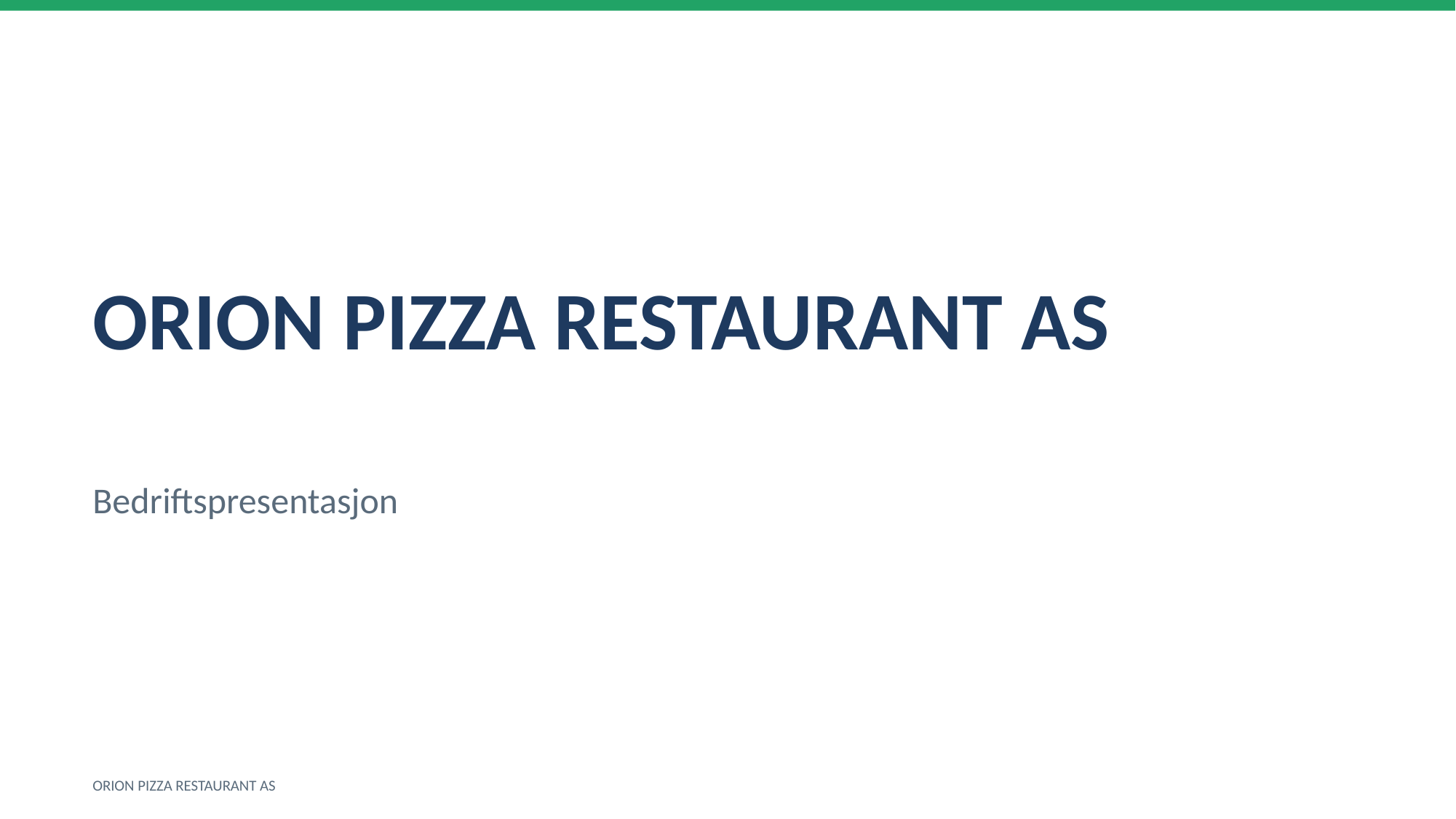

ORION PIZZA RESTAURANT AS
Bedriftspresentasjon
ORION PIZZA RESTAURANT AS